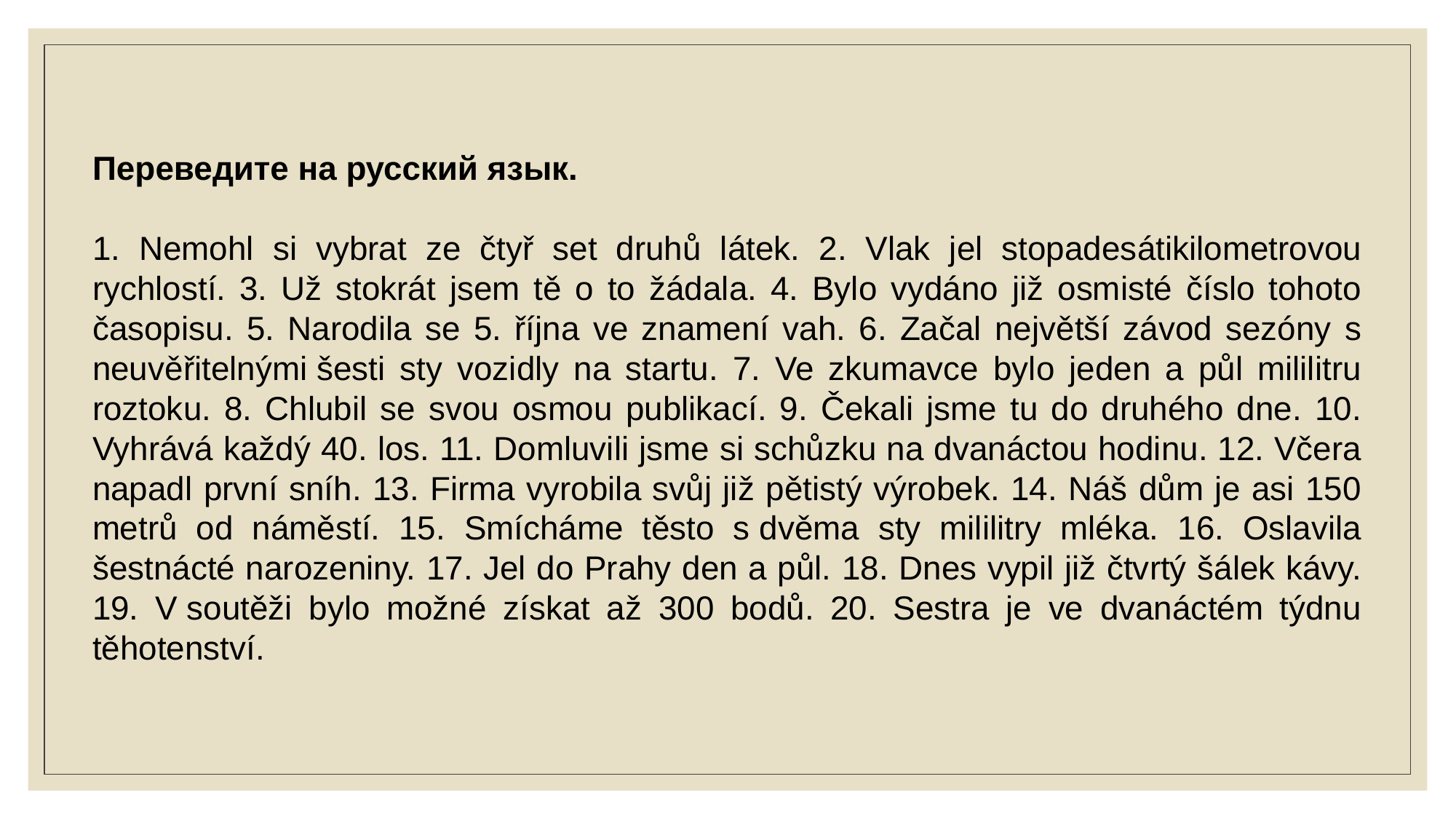

Переведите на русский язык.

1. Nemohl si vybrat ze čtyř set druhů látek. 2. Vlak jel stopadesátikilometrovou rychlostí. 3. Už stokrát jsem tě o to žádala. 4. Bylo vydáno již osmisté číslo tohoto časopisu. 5. Narodila se 5. října ve znamení vah. 6. Začal největší závod sezóny s neuvěřitelnými šesti sty vozidly na startu. 7. Ve zkumavce bylo jeden a půl mililitru roztoku. 8. Chlubil se svou osmou publikací. 9. Čekali jsme tu do druhého dne. 10. Vyhrává každý 40. los. 11. Domluvili jsme si schůzku na dvanáctou hodinu. 12. Včera napadl první sníh. 13. Firma vyrobila svůj již pětistý výrobek. 14. Náš dům je asi 150 metrů od náměstí. 15. Smícháme těsto s dvěma sty mililitry mléka. 16. Oslavila šestnácté narozeniny. 17. Jel do Prahy den a půl. 18. Dnes vypil již čtvrtý šálek kávy. 19. V soutěži bylo možné získat až 300 bodů. 20. Sestra je ve dvanáctém týdnu těhotenství.